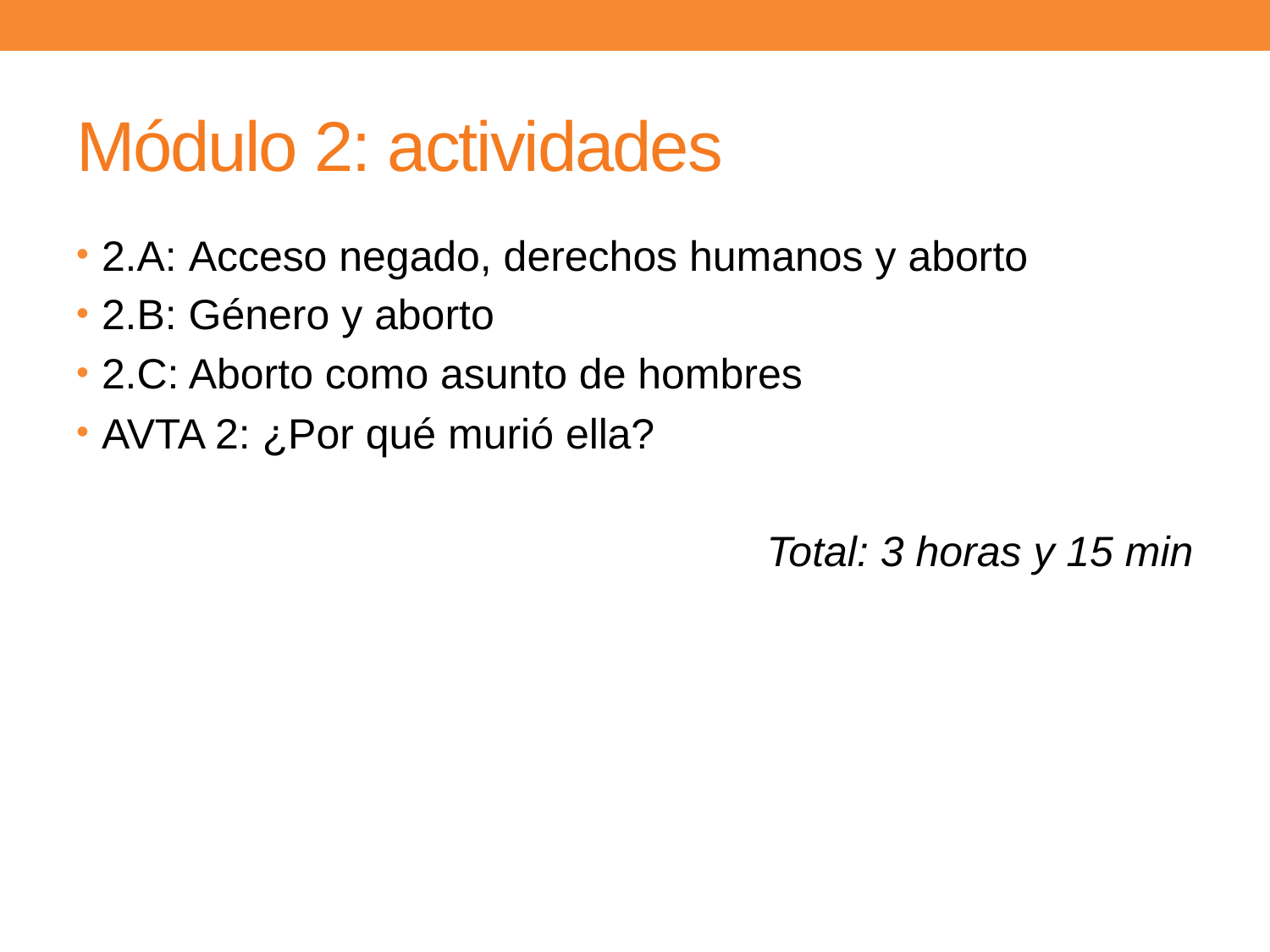

# Módulo 2: actividades
2.A: Acceso negado, derechos humanos y aborto
2.B: Género y aborto
2.C: Aborto como asunto de hombres
AVTA 2: ¿Por qué murió ella?

Total: 3 horas y 15 min